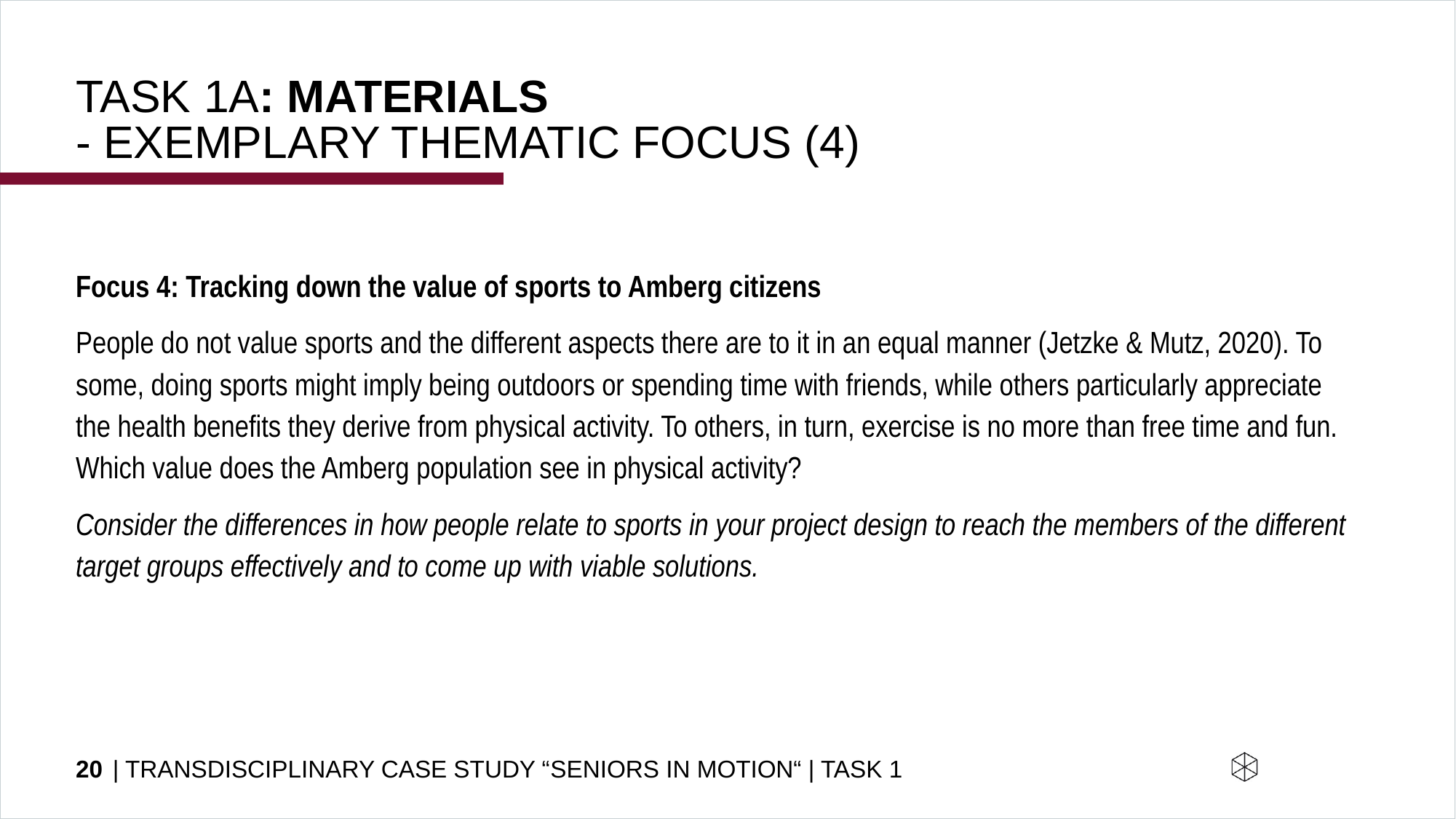

# TASK 1A: Materials - Exemplary thematic focus (4)

Focus 4: Tracking down the value of sports to Amberg citizens
People do not value sports and the different aspects there are to it in an equal manner (Jetzke & Mutz, 2020). To some, doing sports might imply being outdoors or spending time with friends, while others particularly appreciate the health benefits they derive from physical activity. To others, in turn, exercise is no more than free time and fun. Which value does the Amberg population see in physical activity?
Consider the differences in how people relate to sports in your project design to reach the members of the different target groups effectively and to come up with viable solutions.
| TRANSDISCIPLINARY CASE STUDY “SENIORS IN MOTION“ | TASK 1
20